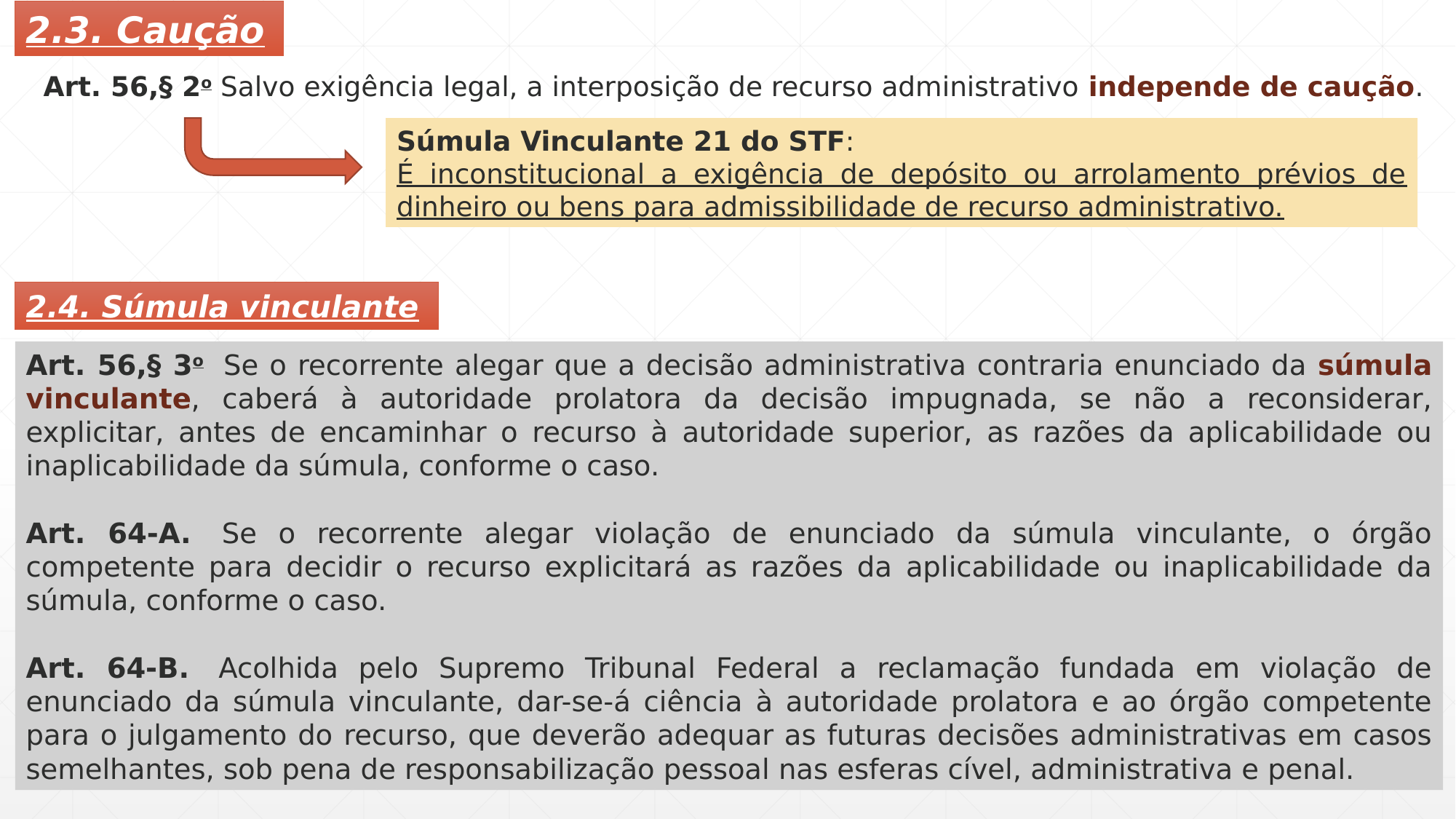

2.3. Caução
  Art. 56,§ 2o Salvo exigência legal, a interposição de recurso administrativo independe de caução.

Súmula Vinculante 21 do STF:
É inconstitucional a exigência de depósito ou arrolamento prévios de dinheiro ou bens para admissibilidade de recurso administrativo.
2.4. Súmula vinculante
Art. 56,§ 3o  Se o recorrente alegar que a decisão administrativa contraria enunciado da súmula vinculante, caberá à autoridade prolatora da decisão impugnada, se não a reconsiderar, explicitar, antes de encaminhar o recurso à autoridade superior, as razões da aplicabilidade ou inaplicabilidade da súmula, conforme o caso.

Art. 64-A.  Se o recorrente alegar violação de enunciado da súmula vinculante, o órgão competente para decidir o recurso explicitará as razões da aplicabilidade ou inaplicabilidade da súmula, conforme o caso.

Art. 64-B.  Acolhida pelo Supremo Tribunal Federal a reclamação fundada em violação de enunciado da súmula vinculante, dar-se-á ciência à autoridade prolatora e ao órgão competente para o julgamento do recurso, que deverão adequar as futuras decisões administrativas em casos semelhantes, sob pena de responsabilização pessoal nas esferas cível, administrativa e penal.